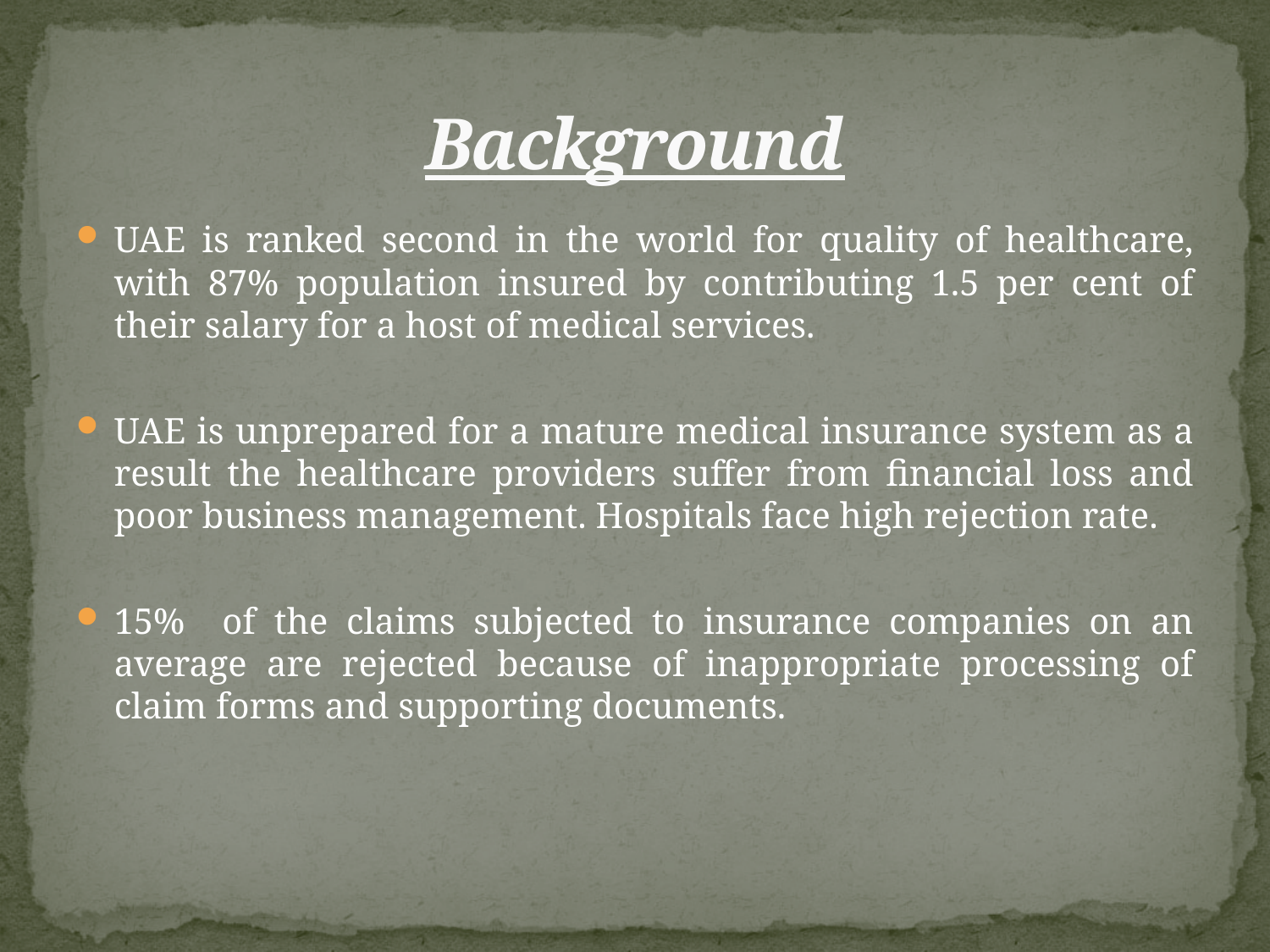

# Background
UAE is ranked second in the world for quality of healthcare, with 87% population insured by contributing 1.5 per cent of their salary for a host of medical services.

UAE is unprepared for a mature medical insurance system as a result the healthcare providers suffer from financial loss and poor business management. Hospitals face high rejection rate.

15%  of the claims subjected to insurance companies on an average are rejected because of inappropriate processing of claim forms and supporting documents.